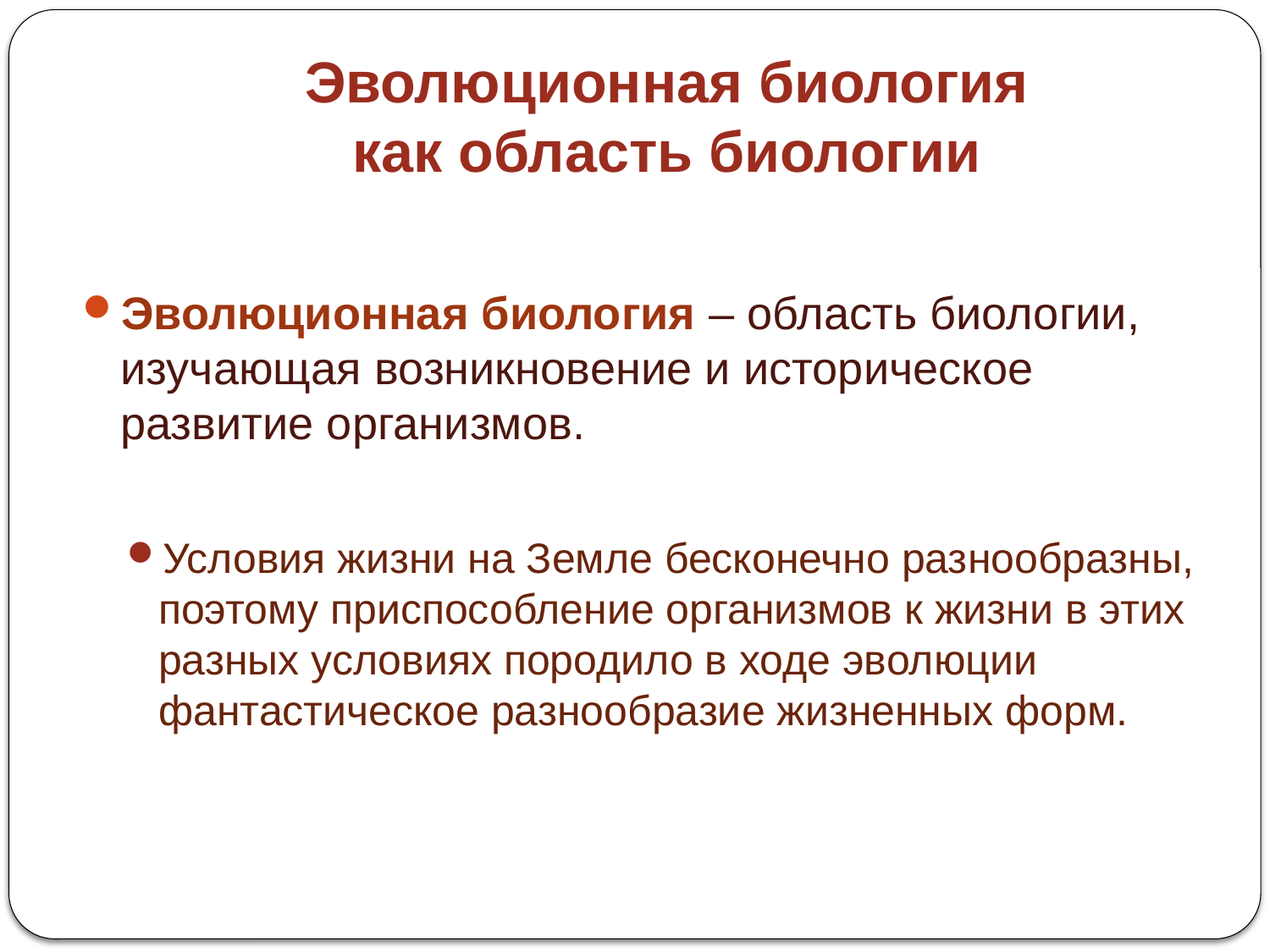

# Эволюционная биология как область биологии
Эволюционная биология – область биологии, изучающая возникновение и историческое развитие организмов.

Условия жизни на Земле бесконечно разнообразны, поэтому приспособление организмов к жизни в этих разных условиях породило в ходе эволюции фантастическое разнообразие жизненных форм.